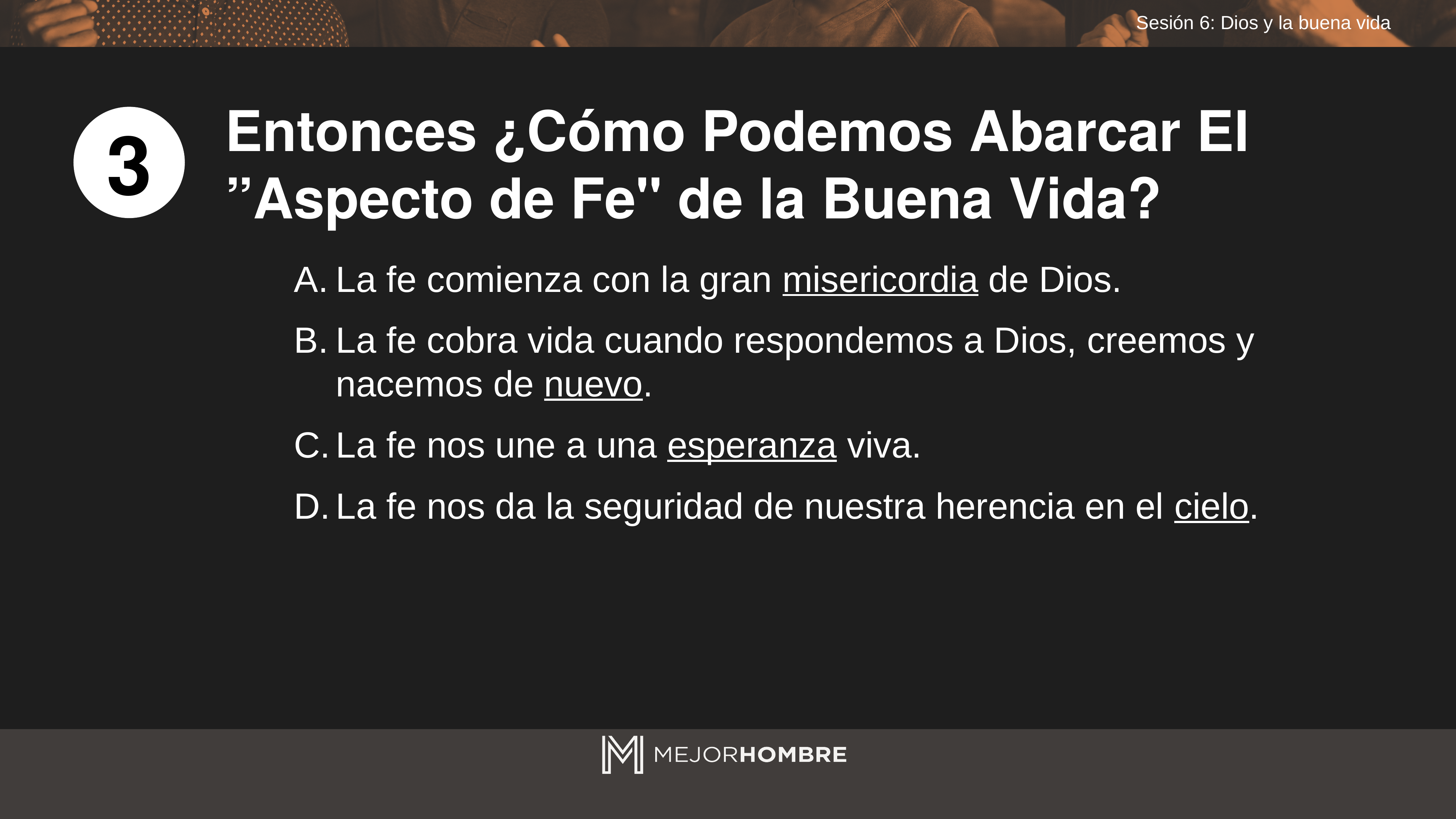

Entonces ¿Cómo Podemos Abarcar El
”Aspecto de Fe" de la Buena Vida?
3
La fe comienza con la gran misericordia de Dios.
La fe cobra vida cuando respondemos a Dios, creemos y nacemos de nuevo.
La fe nos une a una esperanza viva.
La fe nos da la seguridad de nuestra herencia en el cielo.